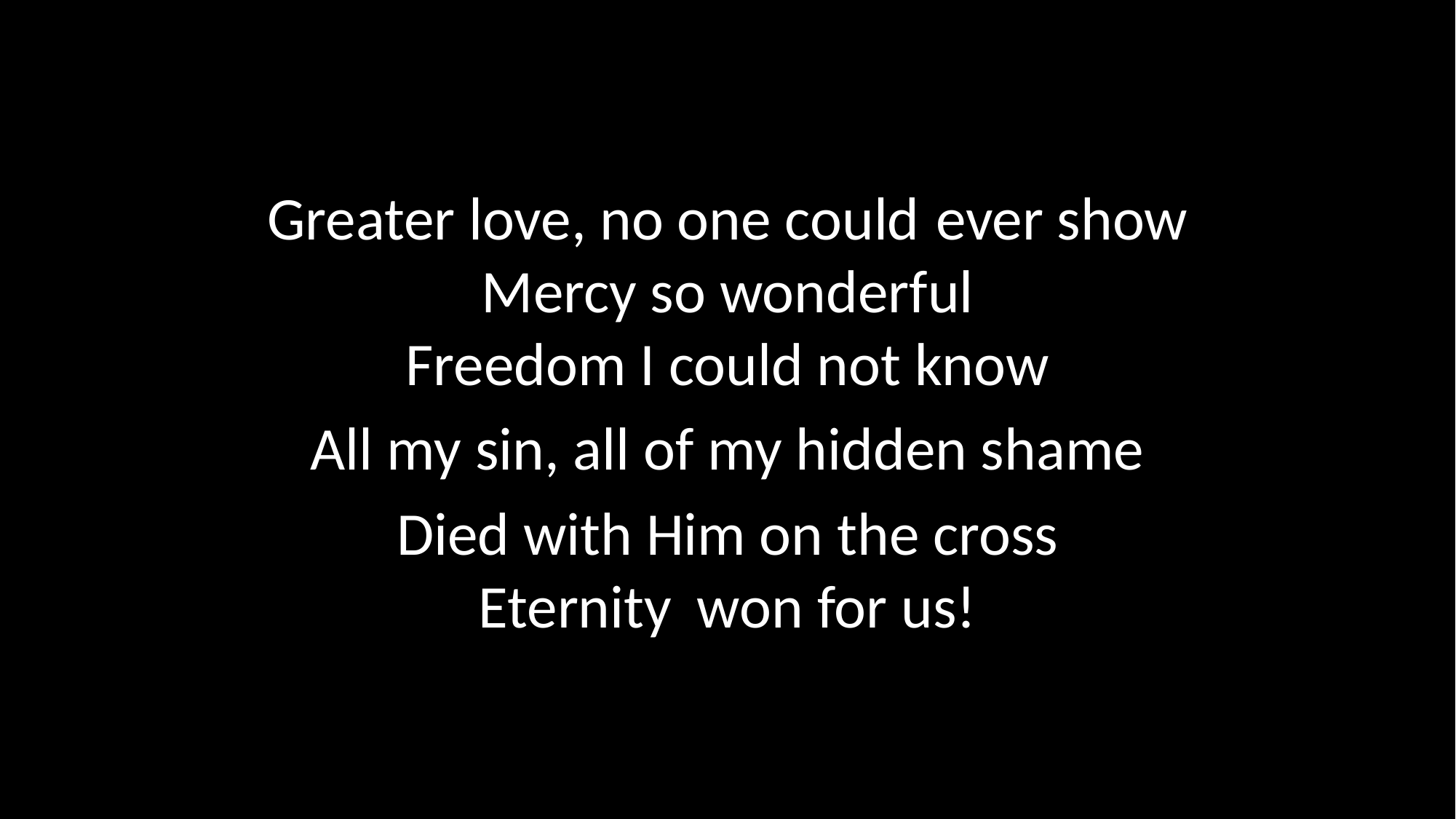

Greater love, no one could	 ever show
Mercy so wonderful
Freedom I could not know
All my sin, all of my hidden shame
Died with Him on the cross
Eternity	won for us!